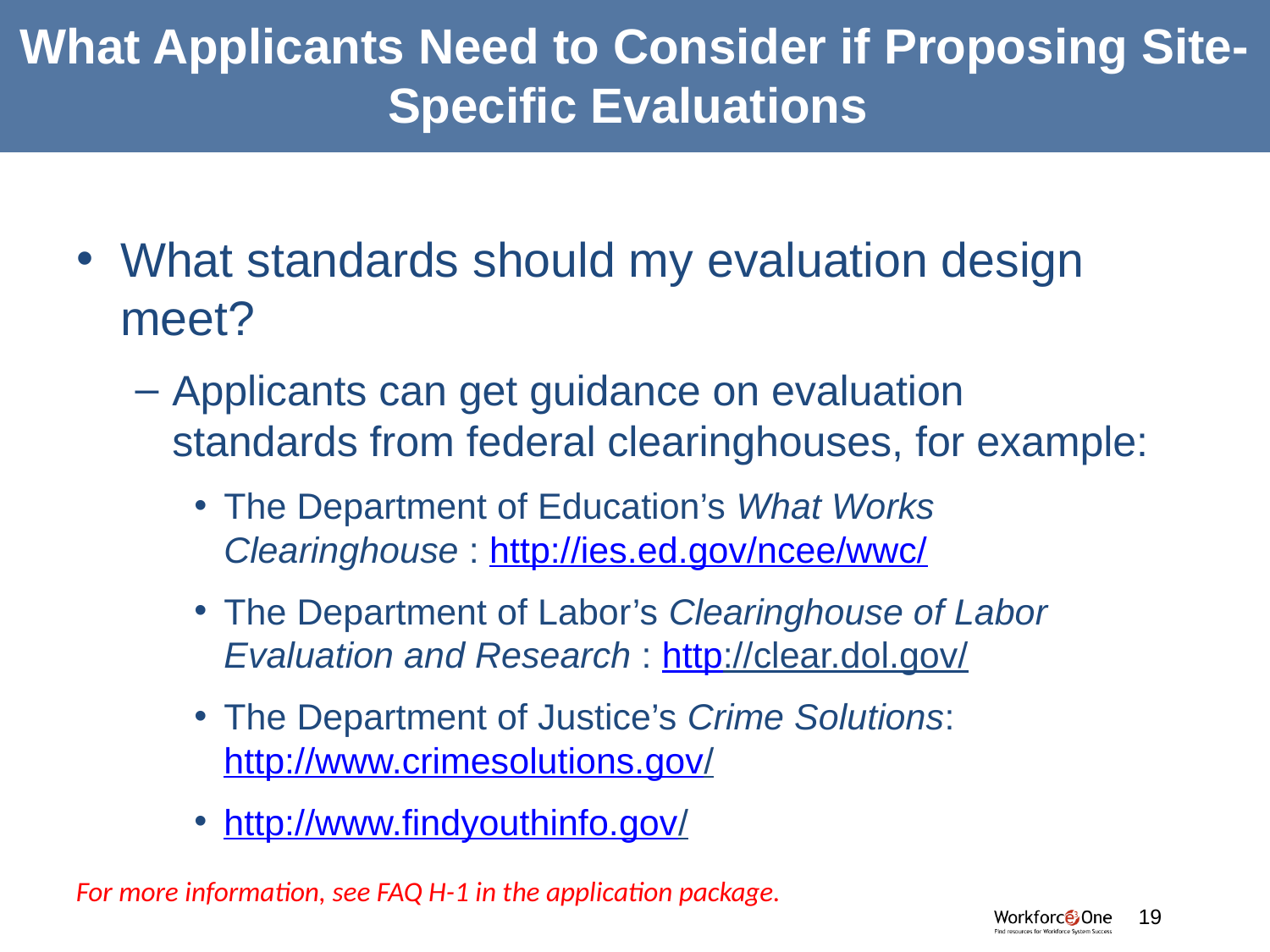

# What Applicants Need to Consider if Proposing Site-Specific Evaluations
What standards should my evaluation design meet?
Applicants can get guidance on evaluation standards from federal clearinghouses, for example:
The Department of Education’s What Works Clearinghouse : http://ies.ed.gov/ncee/wwc/
The Department of Labor’s Clearinghouse of Labor Evaluation and Research : http://clear.dol.gov/
The Department of Justice’s Crime Solutions: http://www.crimesolutions.gov/
http://www.findyouthinfo.gov/

For more information, see FAQ H-1 in the application package.
#
19